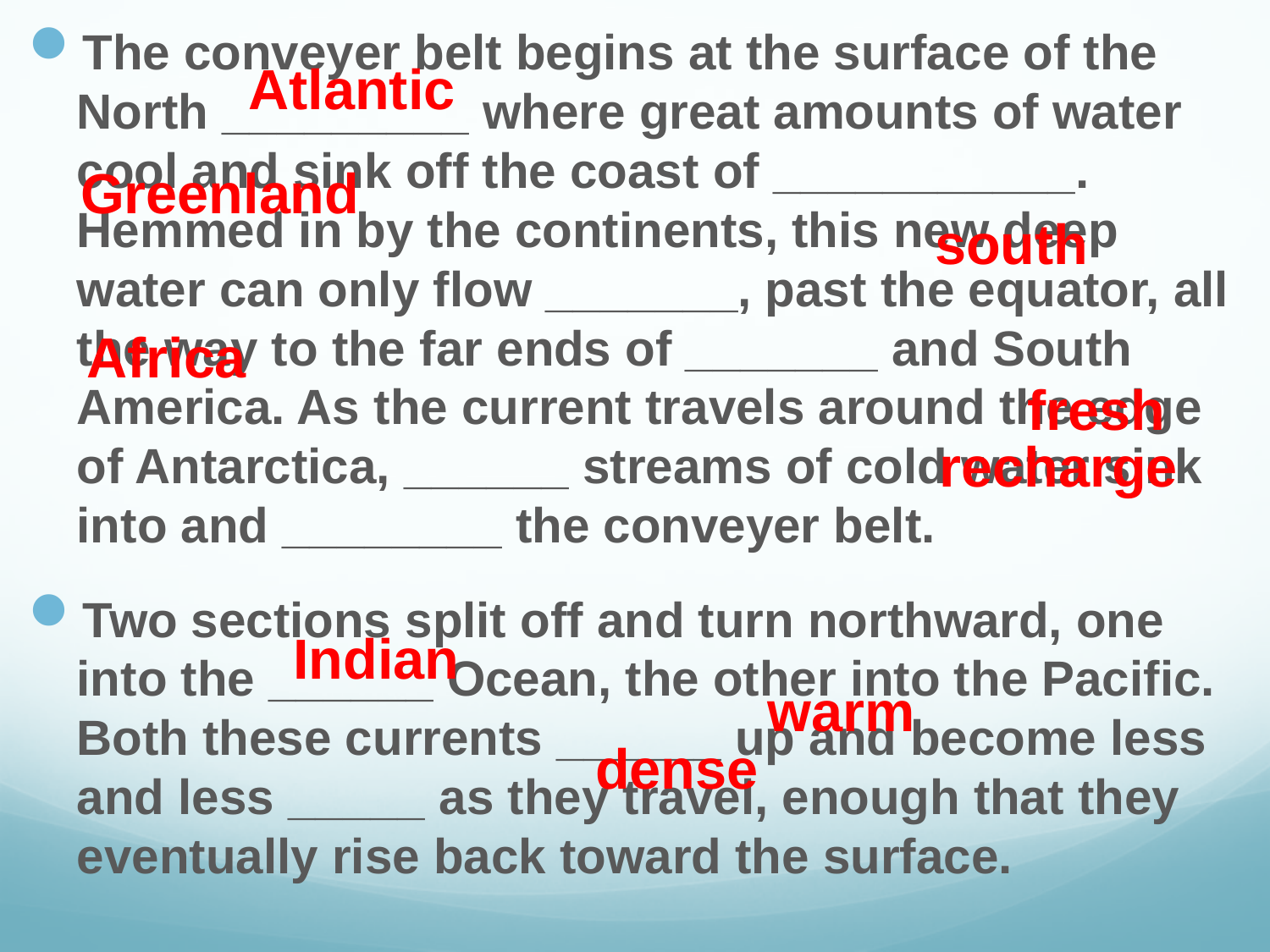

The conveyer belt begins at the surface of the North _________ where great amounts of water cool and sink off the coast of ___________. Hemmed in by the continents, this new deep water can only flow _______, past the equator, all the way to the far ends of _______ and South America. As the current travels around the edge of Antarctica, ______ streams of cold water sink into and ________ the conveyer belt.
Two sections split off and turn northward, one into the ______ Ocean, the other into the Pacific. Both these currents ______ up and become less and less _____ as they travel, enough that they eventually rise back toward the surface.
Atlantic
Greenland
south
Africa
fresh
recharge
Indian
warm
dense